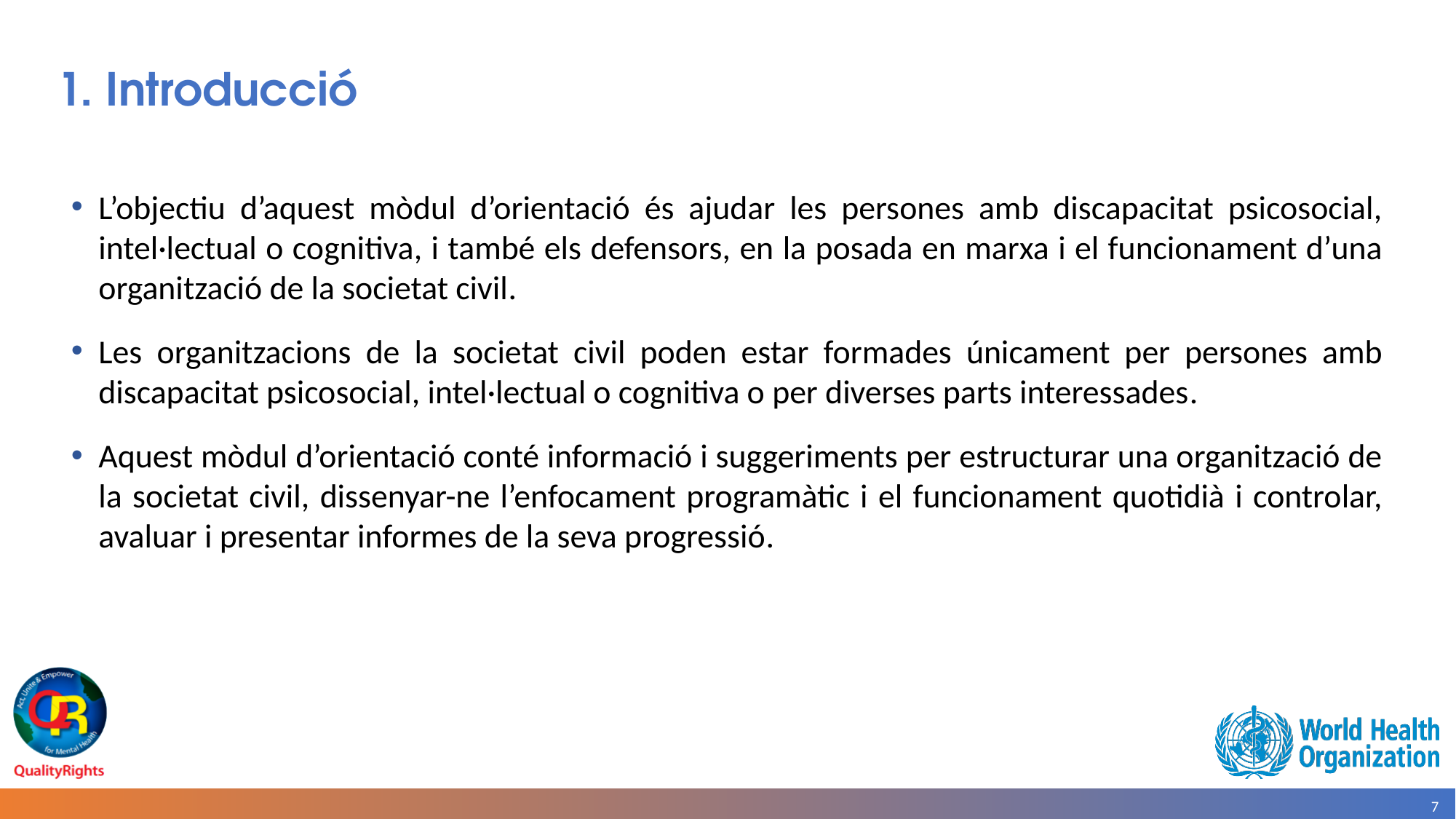

# 1. Introducció
L’objectiu d’aquest mòdul d’orientació és ajudar les persones amb discapacitat psicosocial, intel·lectual o cognitiva, i també els defensors, en la posada en marxa i el funcionament d’una organització de la societat civil.
Les organitzacions de la societat civil poden estar formades únicament per persones amb discapacitat psicosocial, intel·lectual o cognitiva o per diverses parts interessades.
Aquest mòdul d’orientació conté informació i suggeriments per estructurar una organització de la societat civil, dissenyar-ne l’enfocament programàtic i el funcionament quotidià i controlar, avaluar i presentar informes de la seva progressió.